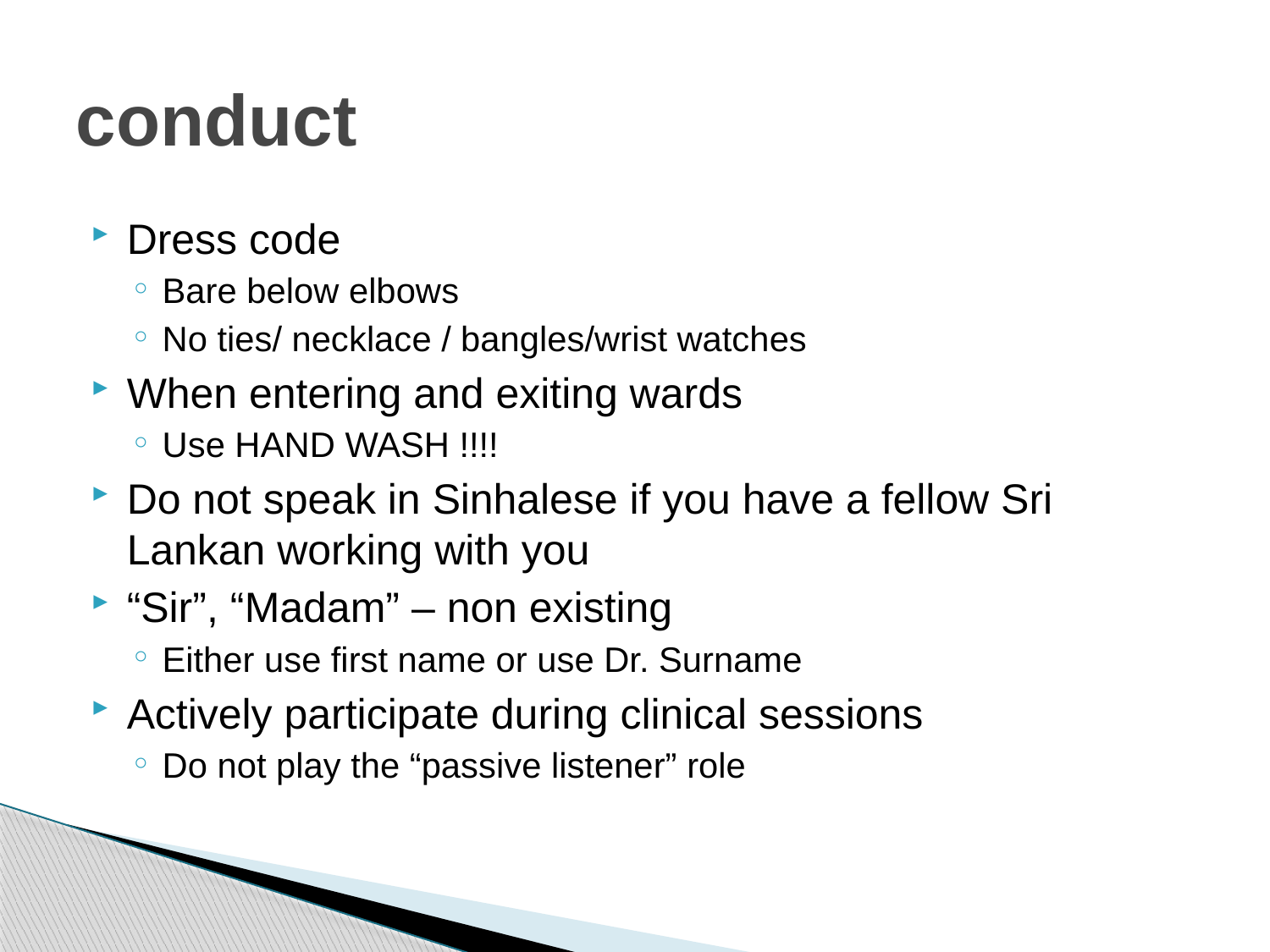

# conduct
Dress code
Bare below elbows
No ties/ necklace / bangles/wrist watches
When entering and exiting wards
Use HAND WASH !!!!
Do not speak in Sinhalese if you have a fellow Sri Lankan working with you
“Sir”, “Madam” – non existing
Either use first name or use Dr. Surname
Actively participate during clinical sessions
Do not play the “passive listener” role